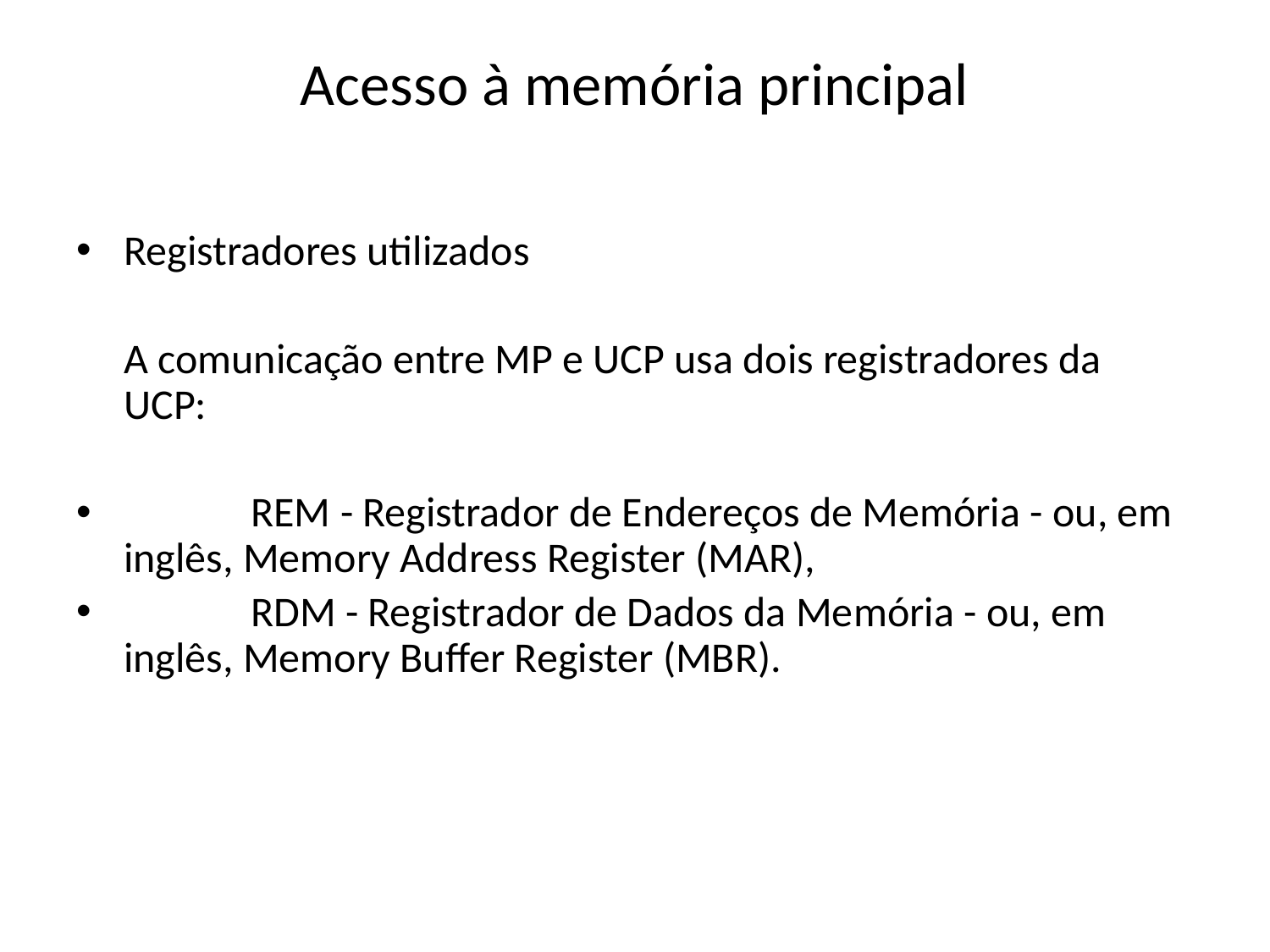

# Acesso à memória principal
Registradores utilizados

	A comunicação entre MP e UCP usa dois registradores da UCP:

	REM - Registrador de Endereços de Memória - ou, em inglês, Memory Address Register (MAR),
	RDM - Registrador de Dados da Memória - ou, em inglês, Memory Buffer Register (MBR).